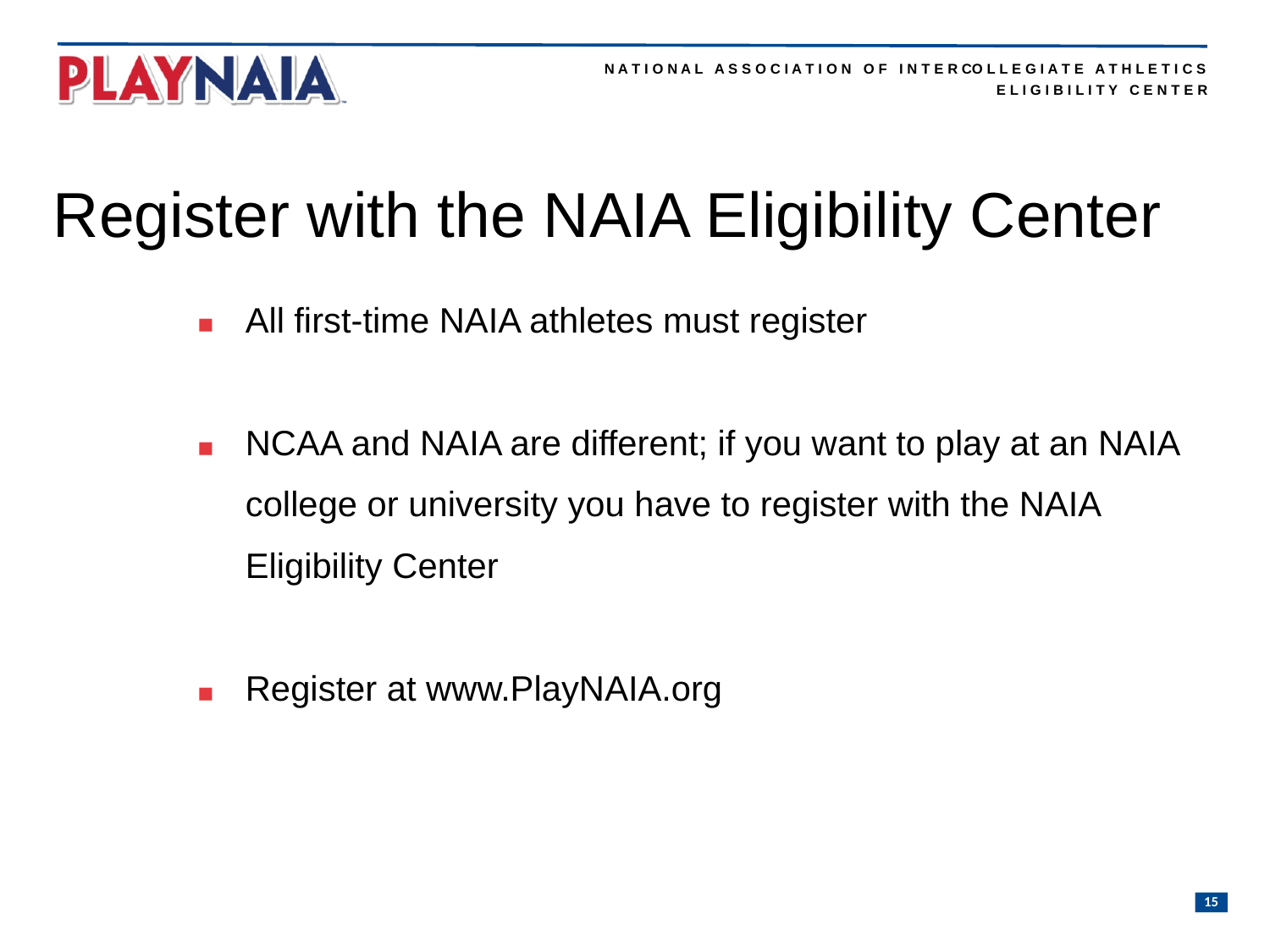

Register with the NAIA Eligibility Center
All first-time NAIA athletes must register

NCAA and NAIA are different; if you want to play at an NAIA college or university you have to register with the NAIA Eligibility Center

Register at www.PlayNAIA.org